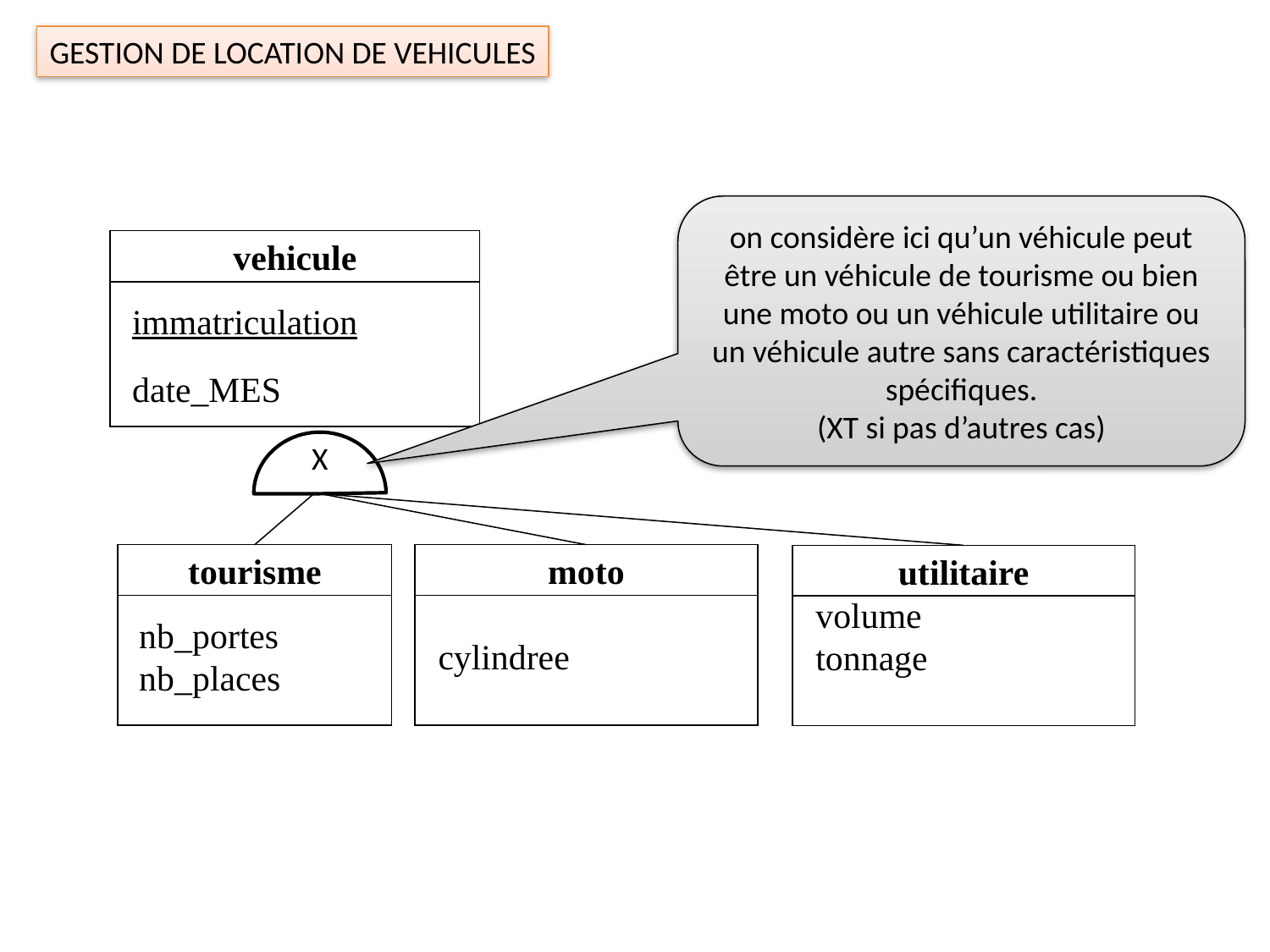

GESTION DE LOCATION DE VEHICULES
on considère ici qu’un véhicule peut être un véhicule de tourisme ou bien une moto ou un véhicule utilitaire ou un véhicule autre sans caractéristiques spécifiques.
(XT si pas d’autres cas)
vehicule

immatriculation
date_MES
X
tourisme

nb_portes
nb_places

moto

cylindree

utilitaire

volume
tonnage